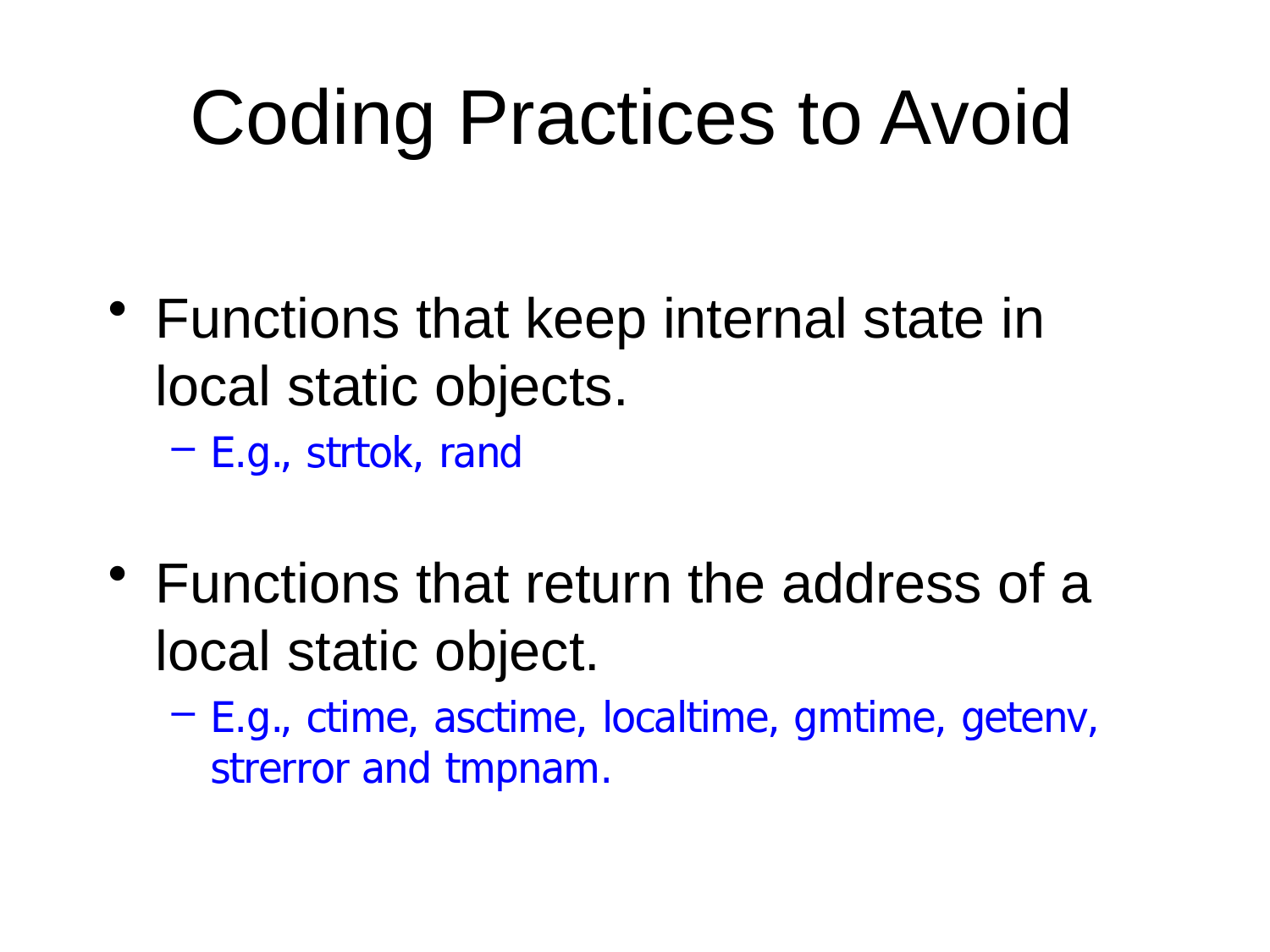

# Coding Practices to Avoid
Functions that keep internal state in local static objects.
E.g., strtok, rand

Functions that return the address of a local static object.
E.g., ctime, asctime, localtime, gmtime, getenv, strerror and tmpnam.